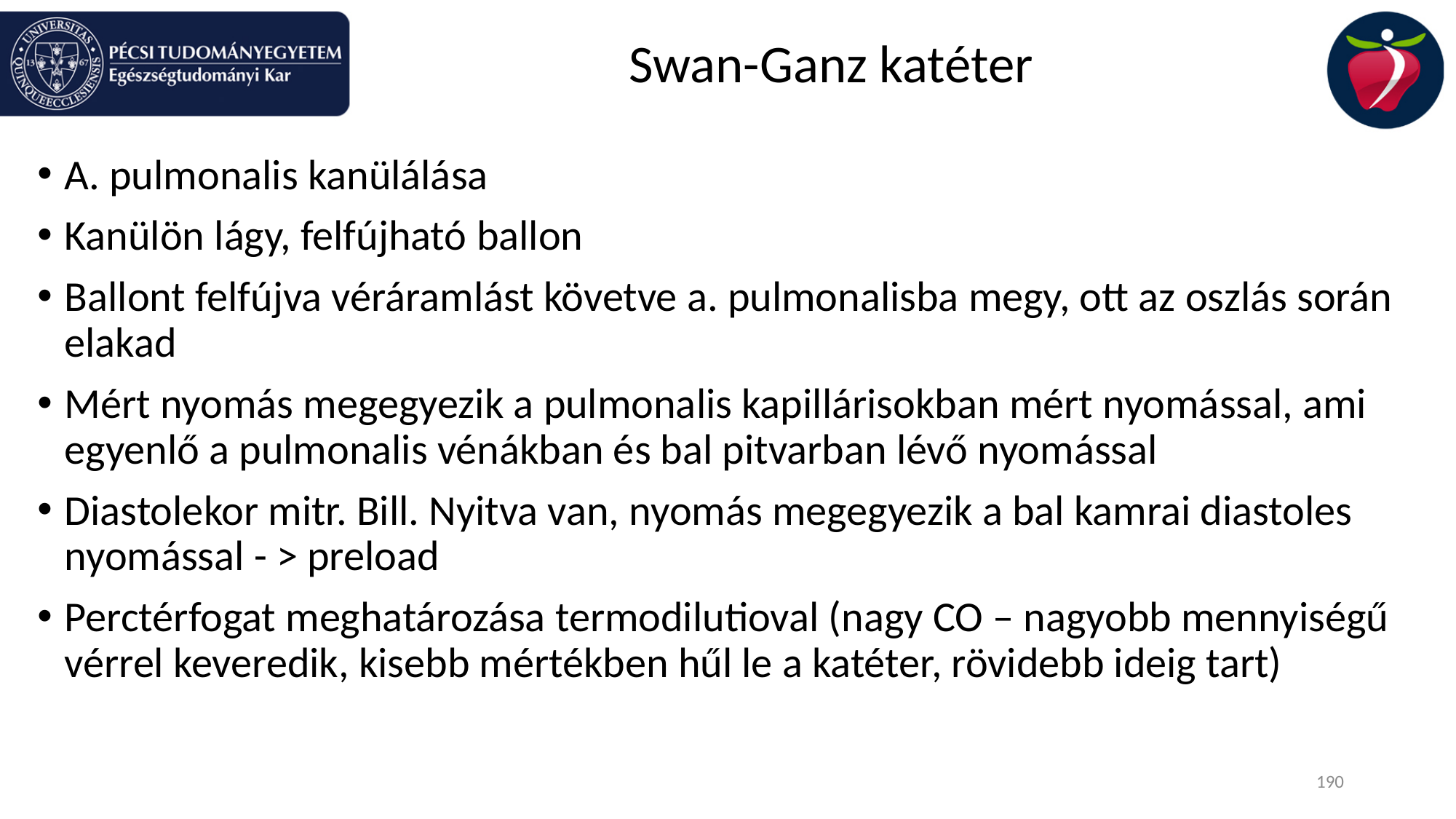

# Swan-Ganz katéter
A. pulmonalis kanülálása
Kanülön lágy, felfújható ballon
Ballont felfújva véráramlást követve a. pulmonalisba megy, ott az oszlás során elakad
Mért nyomás megegyezik a pulmonalis kapillárisokban mért nyomással, ami egyenlő a pulmonalis vénákban és bal pitvarban lévő nyomással
Diastolekor mitr. Bill. Nyitva van, nyomás megegyezik a bal kamrai diastoles nyomással - > preload
Perctérfogat meghatározása termodilutioval (nagy CO – nagyobb mennyiségű vérrel keveredik, kisebb mértékben hűl le a katéter, rövidebb ideig tart)

190